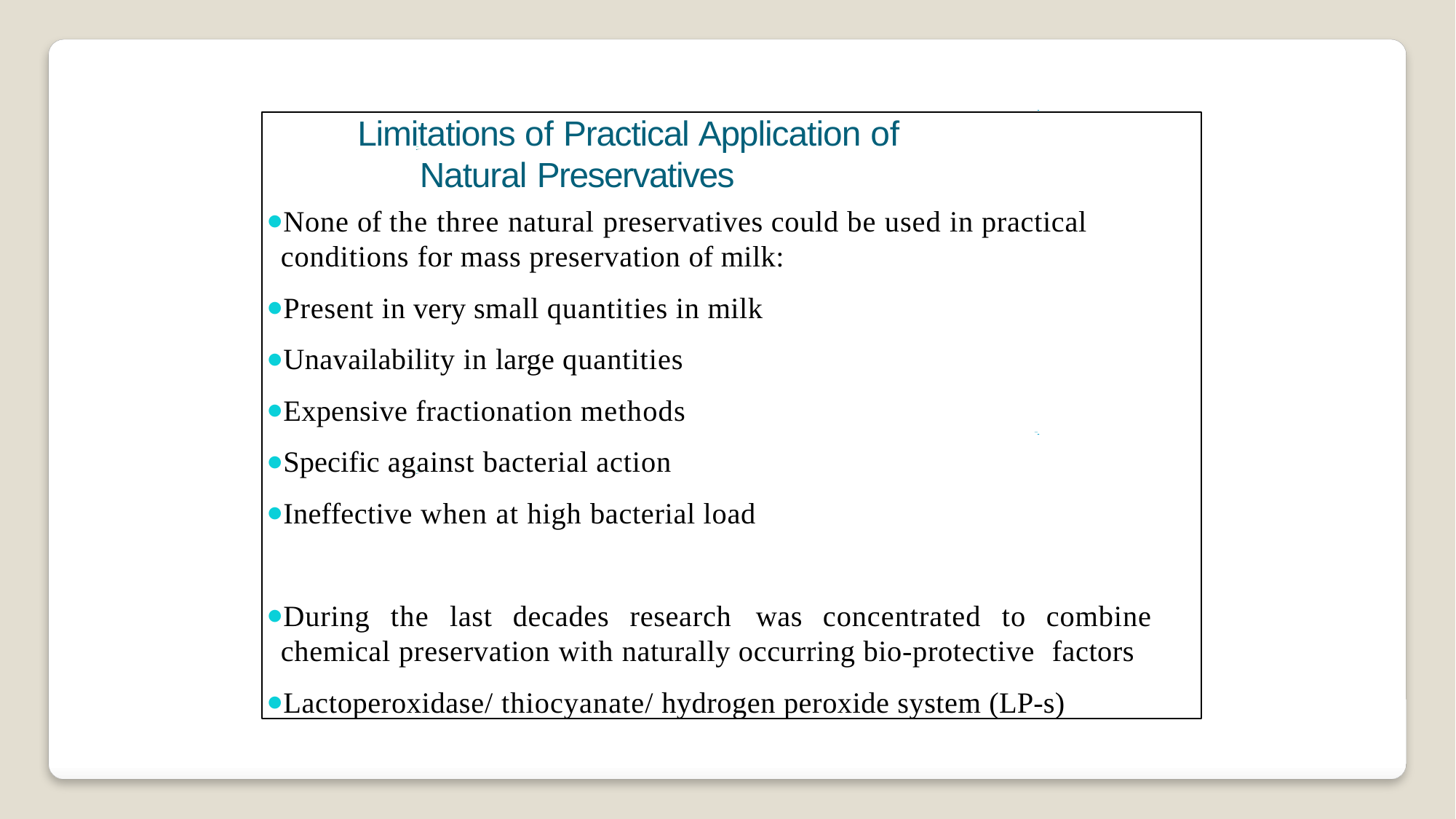

Limitations of Practical Application of
Natural Preservatives
None of the three natural preservatives could be used in practical  conditions for mass preservation of milk:
Present in very small quantities in milk
Unavailability in large quantities
Expensive fractionation methods
Specific against bacterial action
Ineffective when at high bacterial load

During the last decades research was concentrated to combine  chemical preservation with naturally occurring bio-protective  factors
Lactoperoxidase/ thiocyanate/ hydrogen peroxide system (LP-s)